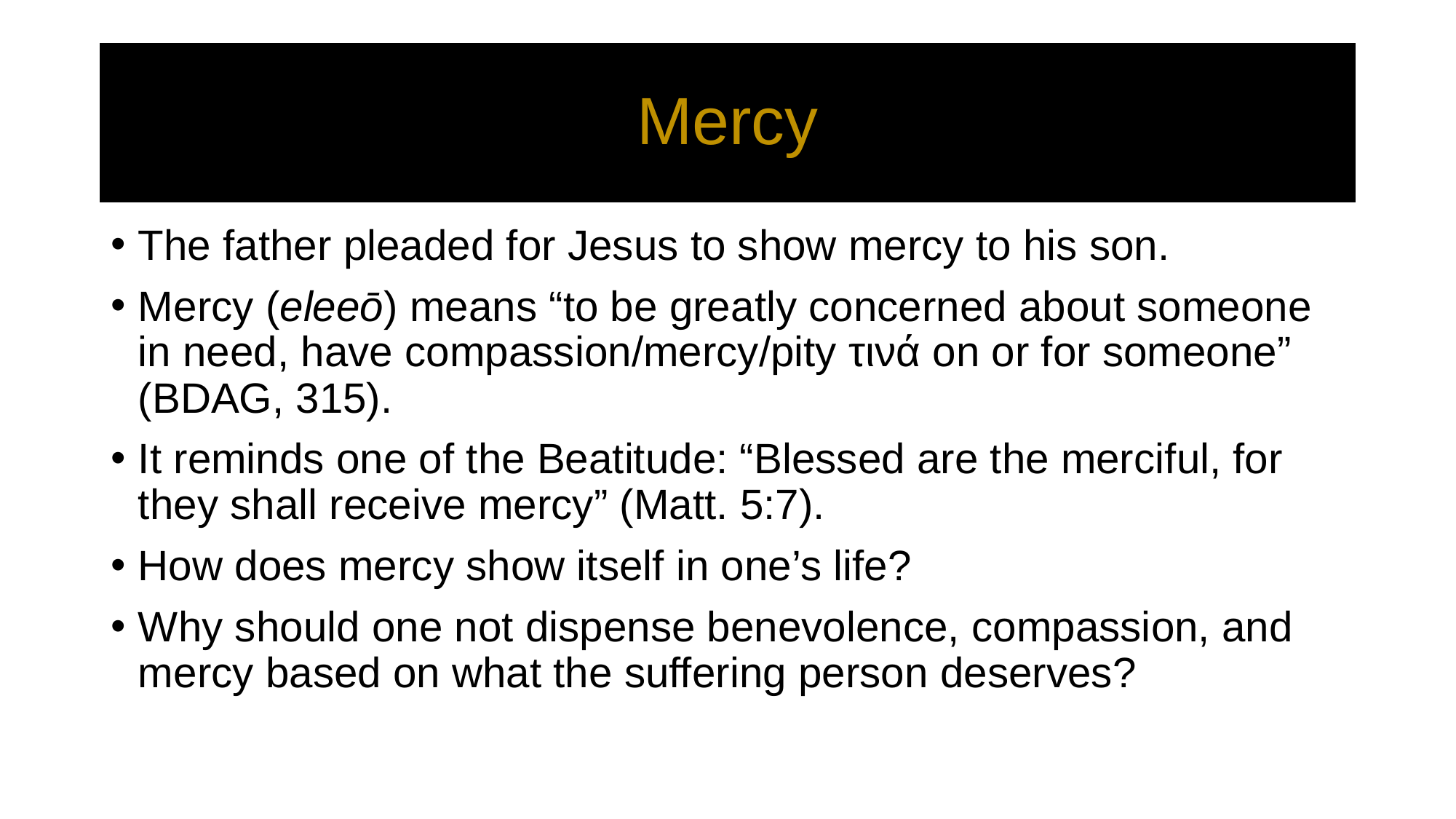

# Mercy
The father pleaded for Jesus to show mercy to his son.
Mercy (eleeō) means “to be greatly concerned about someone in need, have compassion/mercy/pity τινά on or for someone” (BDAG, 315).
It reminds one of the Beatitude: “Blessed are the merciful, for they shall receive mercy” (Matt. 5:7).
How does mercy show itself in one’s life?
Why should one not dispense benevolence, compassion, and mercy based on what the suffering person deserves?